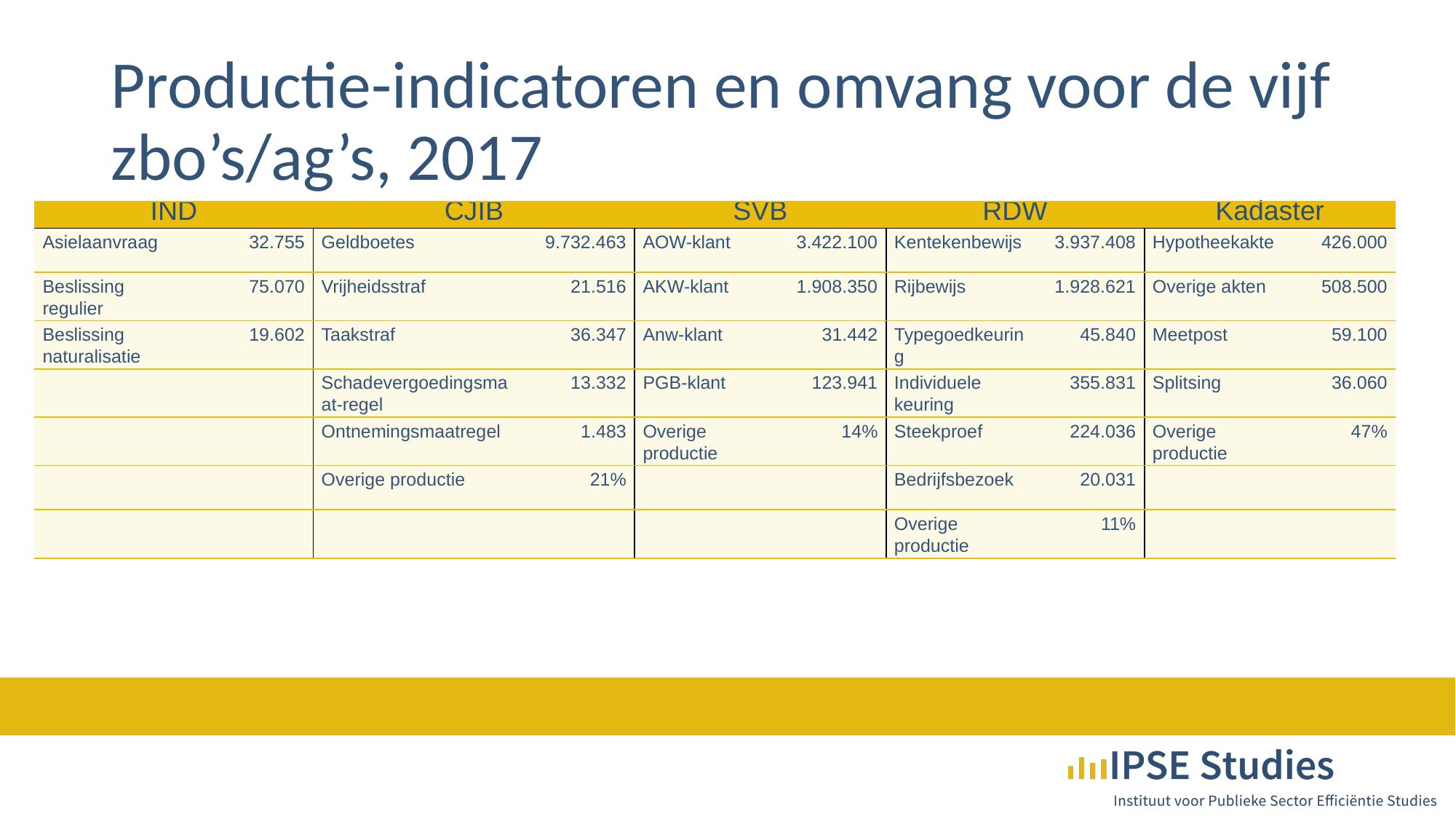

# Productie-indicatoren en omvang voor de vijf zbo’s/ag’s, 2017
| IND |  | CJIB |  | SVB |  | RDW |  | Kadaster |  |
| --- | --- | --- | --- | --- | --- | --- | --- | --- | --- |
| Asielaanvraag | 32.755 | Geldboetes | 9.732.463 | AOW-klant | 3.422.100 | Kentekenbewijs | 3.937.408 | Hypotheekakte | 426.000 |
| Beslissing regulier | 75.070 | Vrijheidsstraf | 21.516 | AKW-klant | 1.908.350 | Rijbewijs | 1.928.621 | Overige akten | 508.500 |
| Beslissing naturalisatie | 19.602 | Taakstraf | 36.347 | Anw-klant | 31.442 | Typegoedkeuring | 45.840 | Meetpost | 59.100 |
|  |  | Schadevergoedingsmaat-regel | 13.332 | PGB-klant | 123.941 | Individuele keuring | 355.831 | Splitsing | 36.060 |
|  |  | Ontnemingsmaatregel | 1.483 | Overige productie | 14% | Steekproef | 224.036 | Overige productie | 47% |
|  |  | Overige productie | 21% |  |  | Bedrijfsbezoek | 20.031 |  |  |
|  |  |  |  |  |  | Overige productie | 11% |  |  |